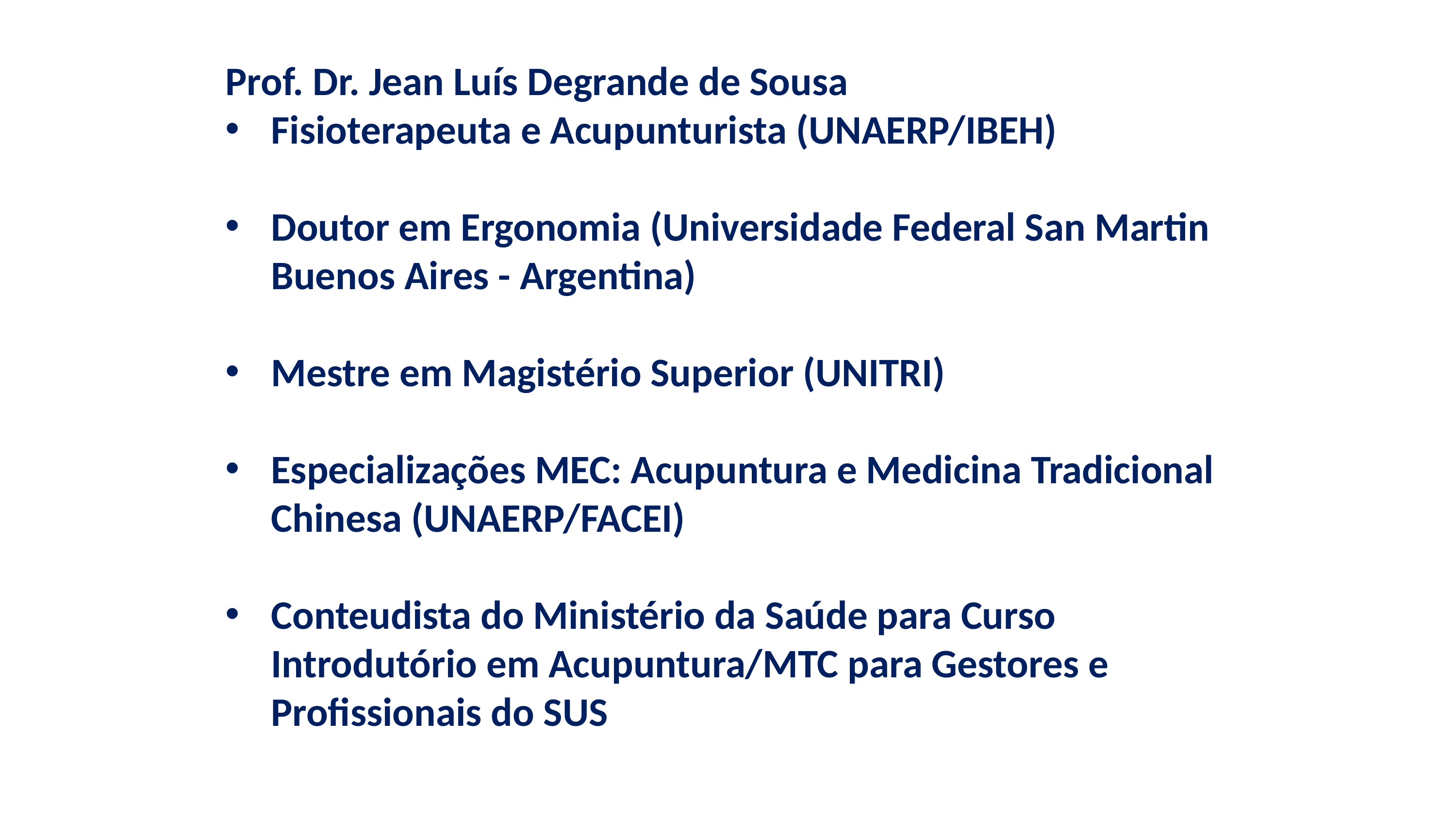

Prof. Dr. Jean Luís Degrande de Sousa
Fisioterapeuta e Acupunturista (UNAERP/IBEH)

Doutor em Ergonomia (Universidade Federal San Martin Buenos Aires - Argentina)

Mestre em Magistério Superior (UNITRI)

Especializações MEC: Acupuntura e Medicina Tradicional Chinesa (UNAERP/FACEI)

Conteudista do Ministério da Saúde para Curso Introdutório em Acupuntura/MTC para Gestores e Profissionais do SUS